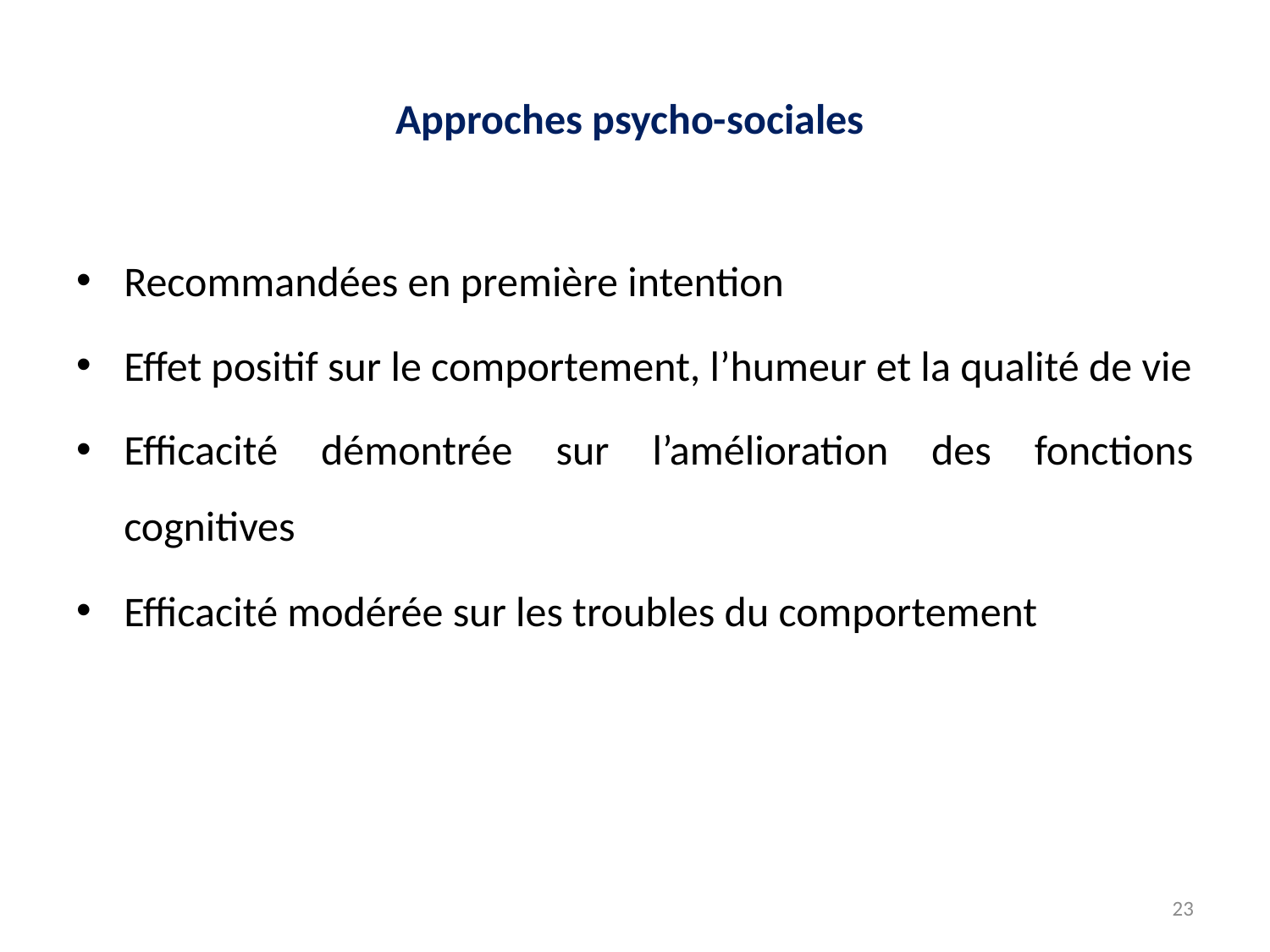

# Approches psycho-sociales
Recommandées en première intention
Effet positif sur le comportement, l’humeur et la qualité de vie
Efficacité démontrée sur l’amélioration des fonctions cognitives
Efficacité modérée sur les troubles du comportement
23